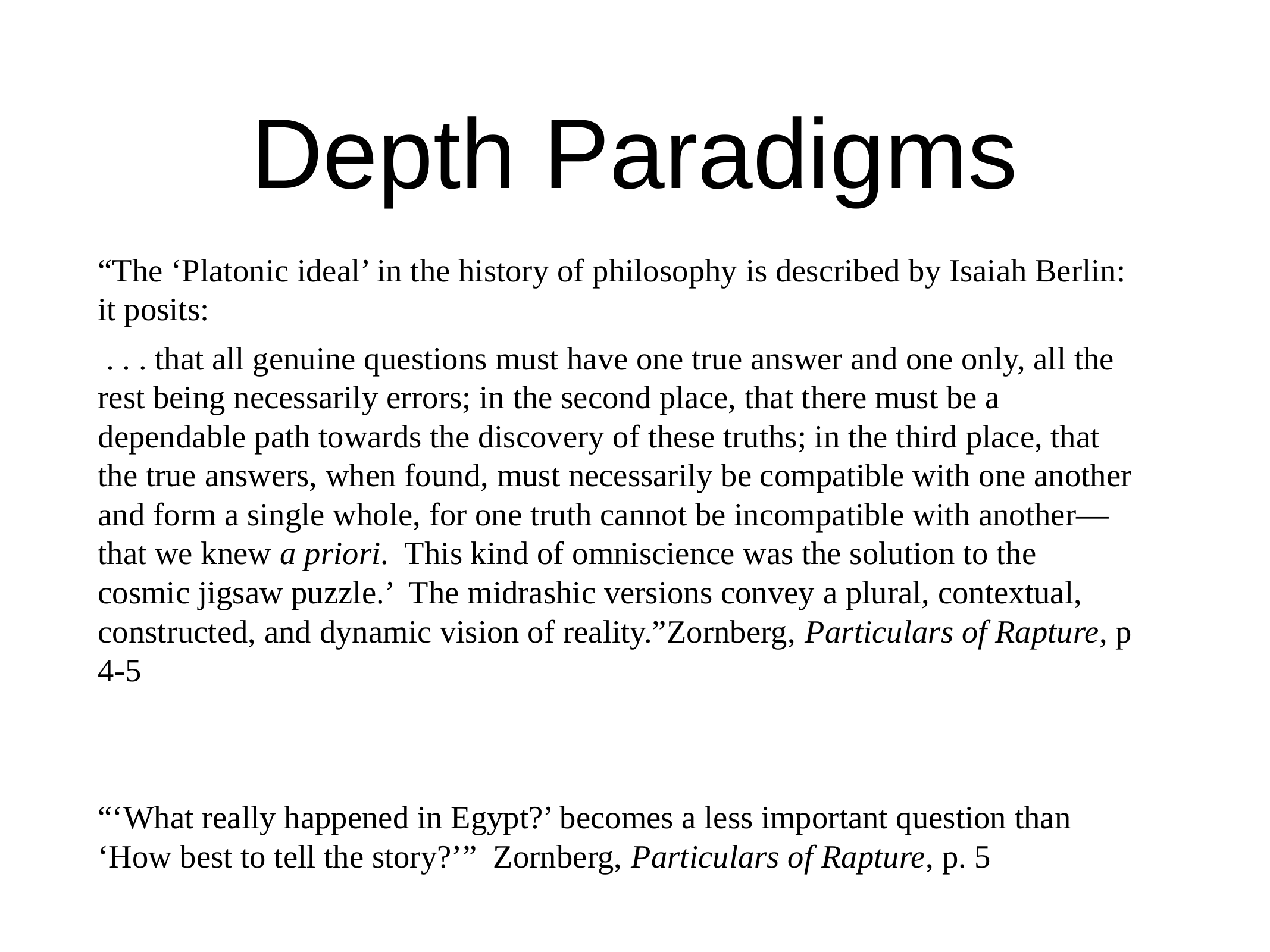

# Depth Paradigms
“The ‘Platonic ideal’ in the history of philosophy is described by Isaiah Berlin: it posits:
 . . . that all genuine questions must have one true answer and one only, all the rest being necessarily errors; in the second place, that there must be a dependable path towards the discovery of these truths; in the third place, that the true answers, when found, must necessarily be compatible with one another and form a single whole, for one truth cannot be incompatible with another—that we knew a priori.  This kind of omniscience was the solution to the cosmic jigsaw puzzle.’  The midrashic versions convey a plural, contextual, constructed, and dynamic vision of reality.”Zornberg, Particulars of Rapture, p 4-5

“‘What really happened in Egypt?’ becomes a less important question than ‘How best to tell the story?’”  Zornberg, Particulars of Rapture, p. 5